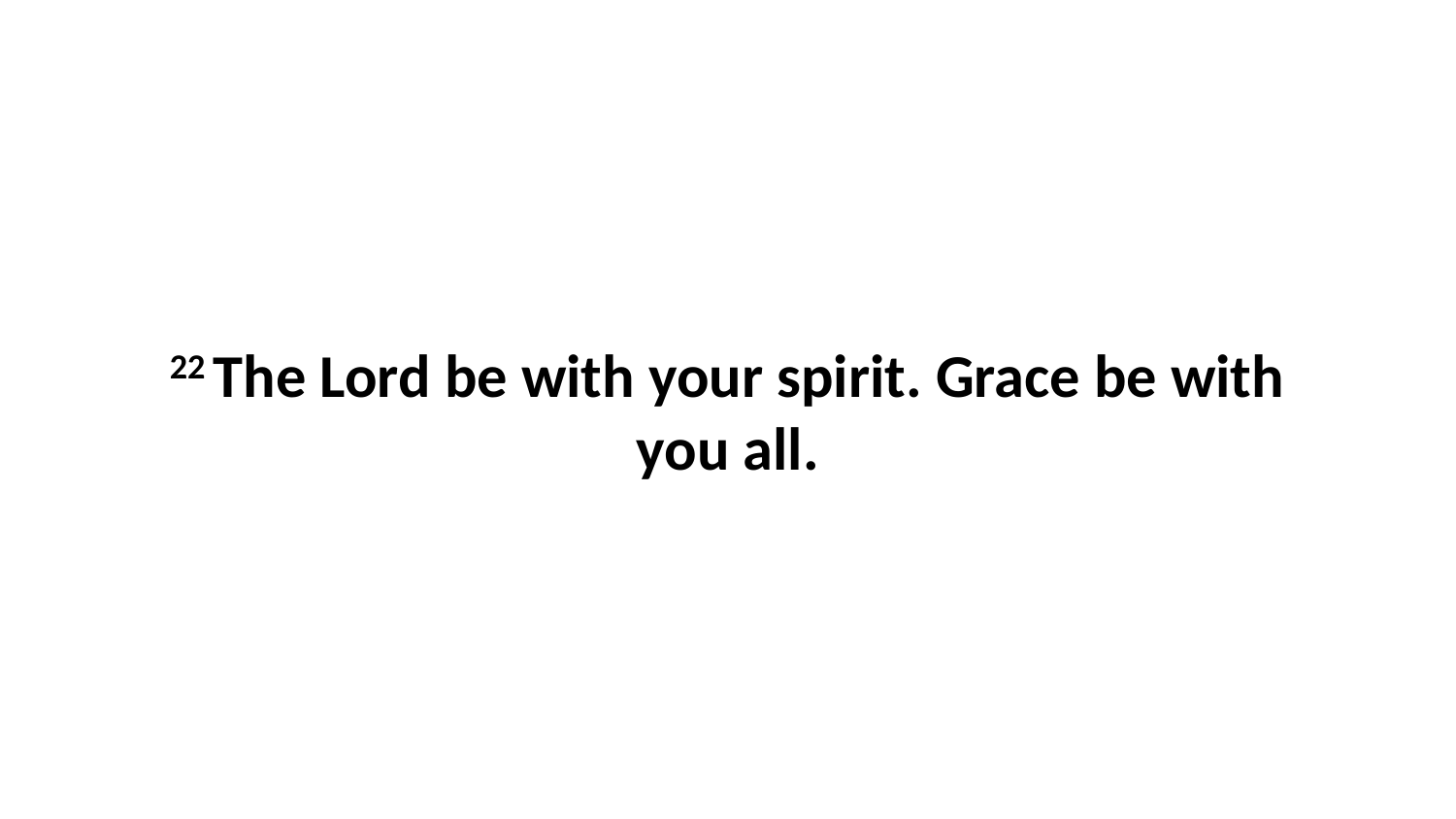

22 The Lord be with your spirit. Grace be with you all.